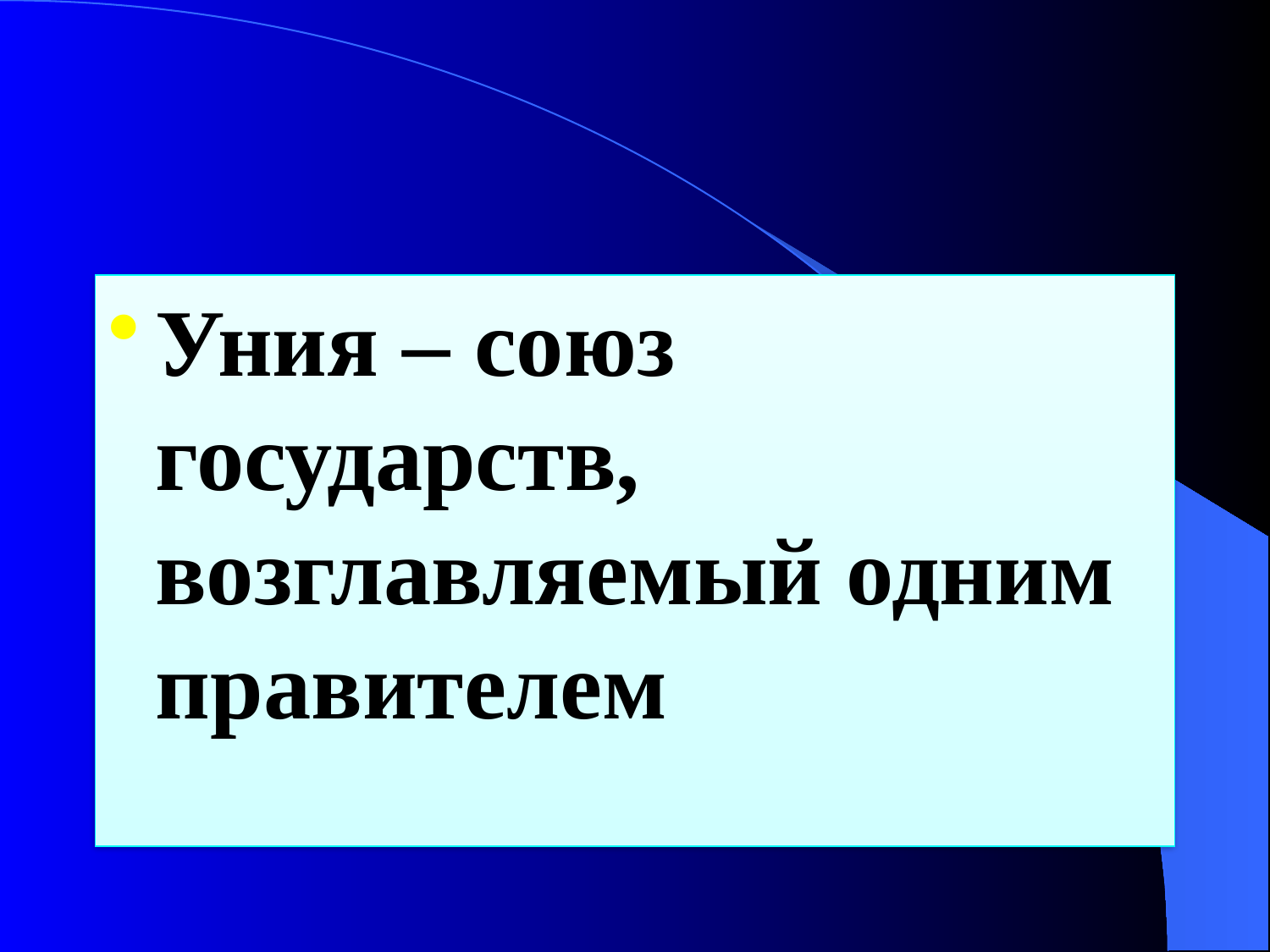

#
Уния – союз государств, возглавляемый одним правителем